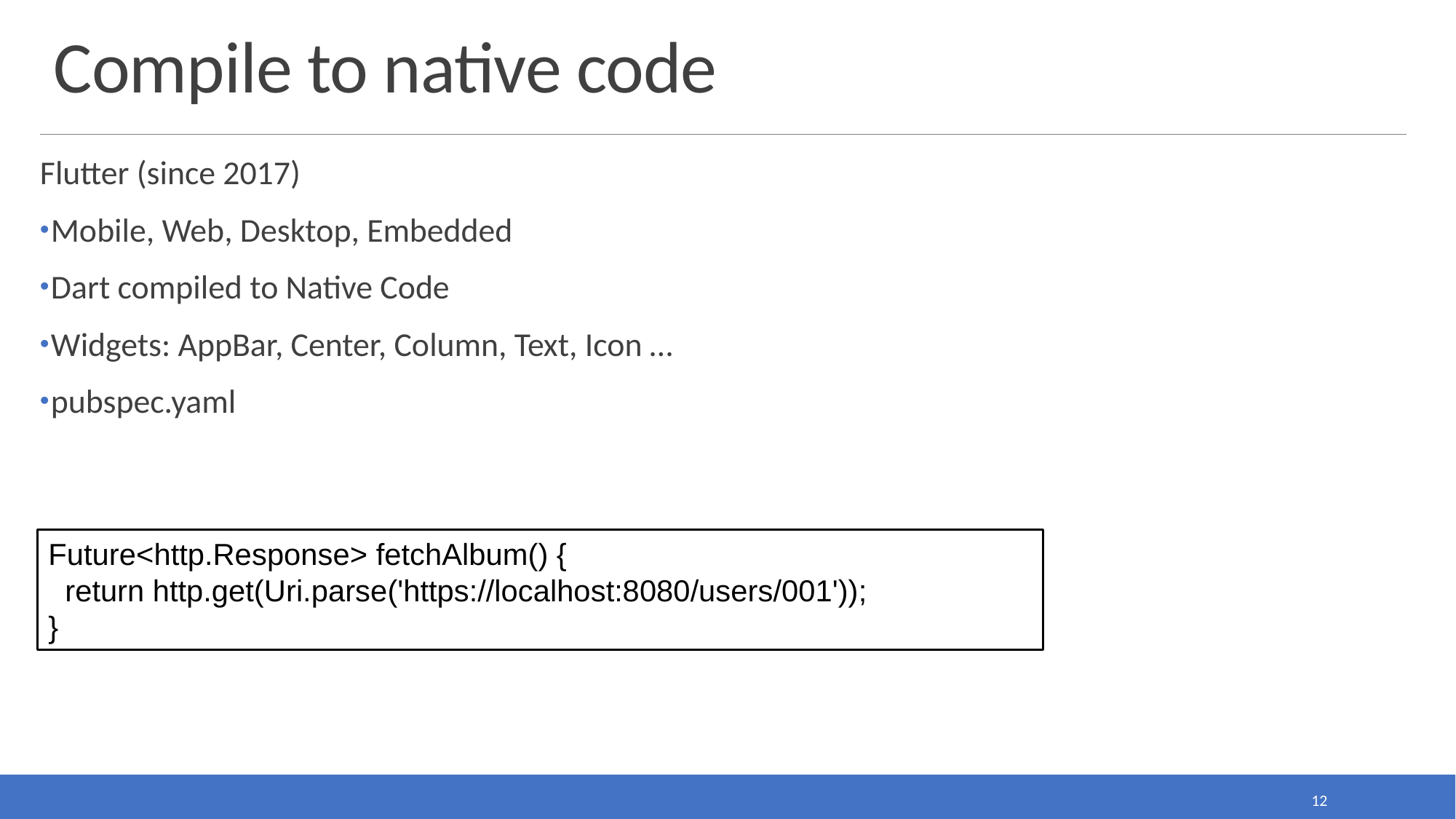

# Compile to native code
Flutter (since 2017)
Mobile, Web, Desktop, Embedded
Dart compiled to Native Code
Widgets: AppBar, Center, Column, Text, Icon …
pubspec.yaml

Future<http.Response> fetchAlbum() {
  return http.get(Uri.parse('https://localhost:8080/users/001'));
}
12